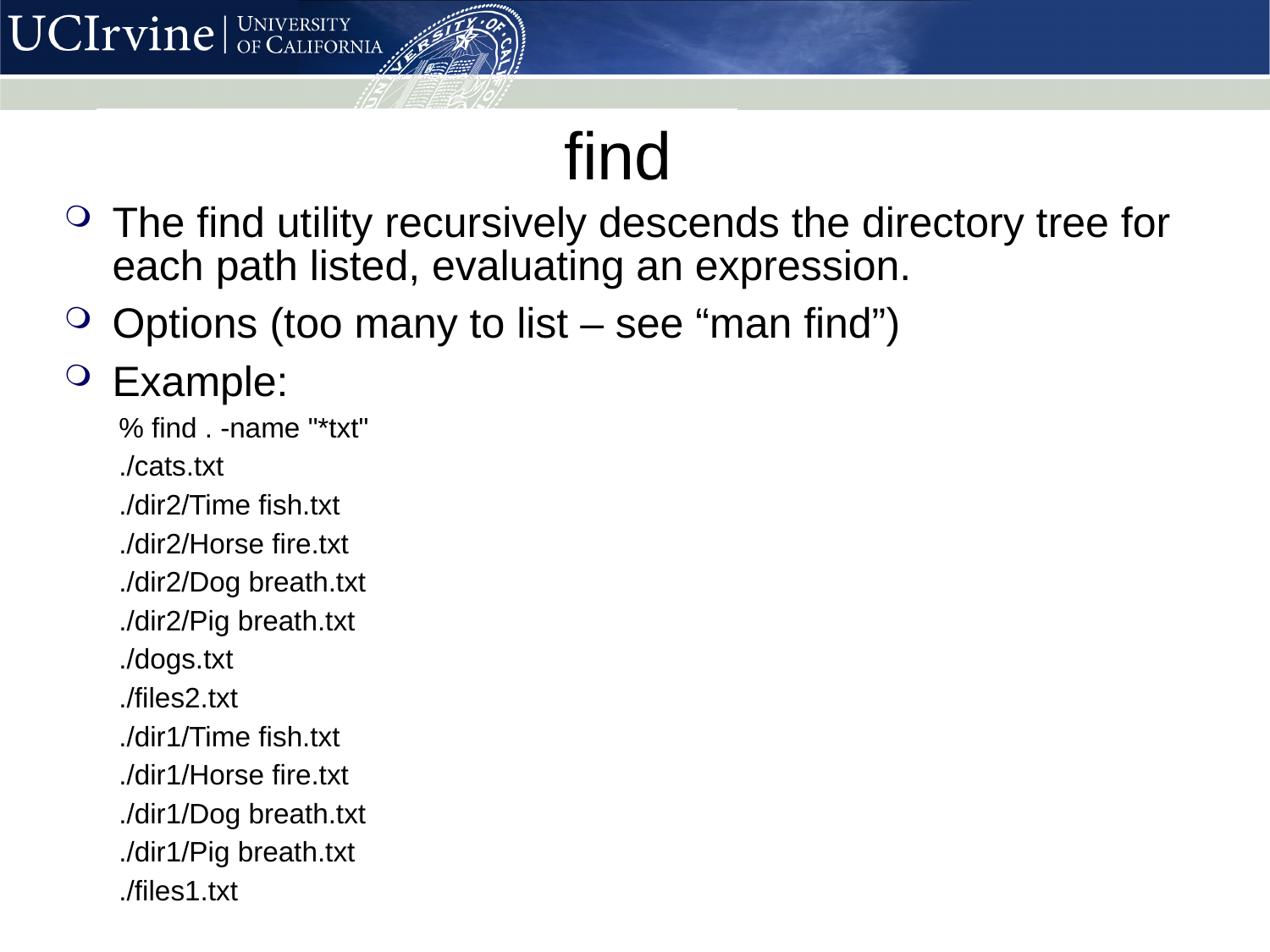

# find
The find utility recursively descends the directory tree for each path listed, evaluating an expression.
Options (too many to list – see “man find”)
Example:
% find . -name "*txt"
./cats.txt
./dir2/Time fish.txt
./dir2/Horse fire.txt
./dir2/Dog breath.txt
./dir2/Pig breath.txt
./dogs.txt
./files2.txt
./dir1/Time fish.txt
./dir1/Horse fire.txt
./dir1/Dog breath.txt
./dir1/Pig breath.txt
./files1.txt